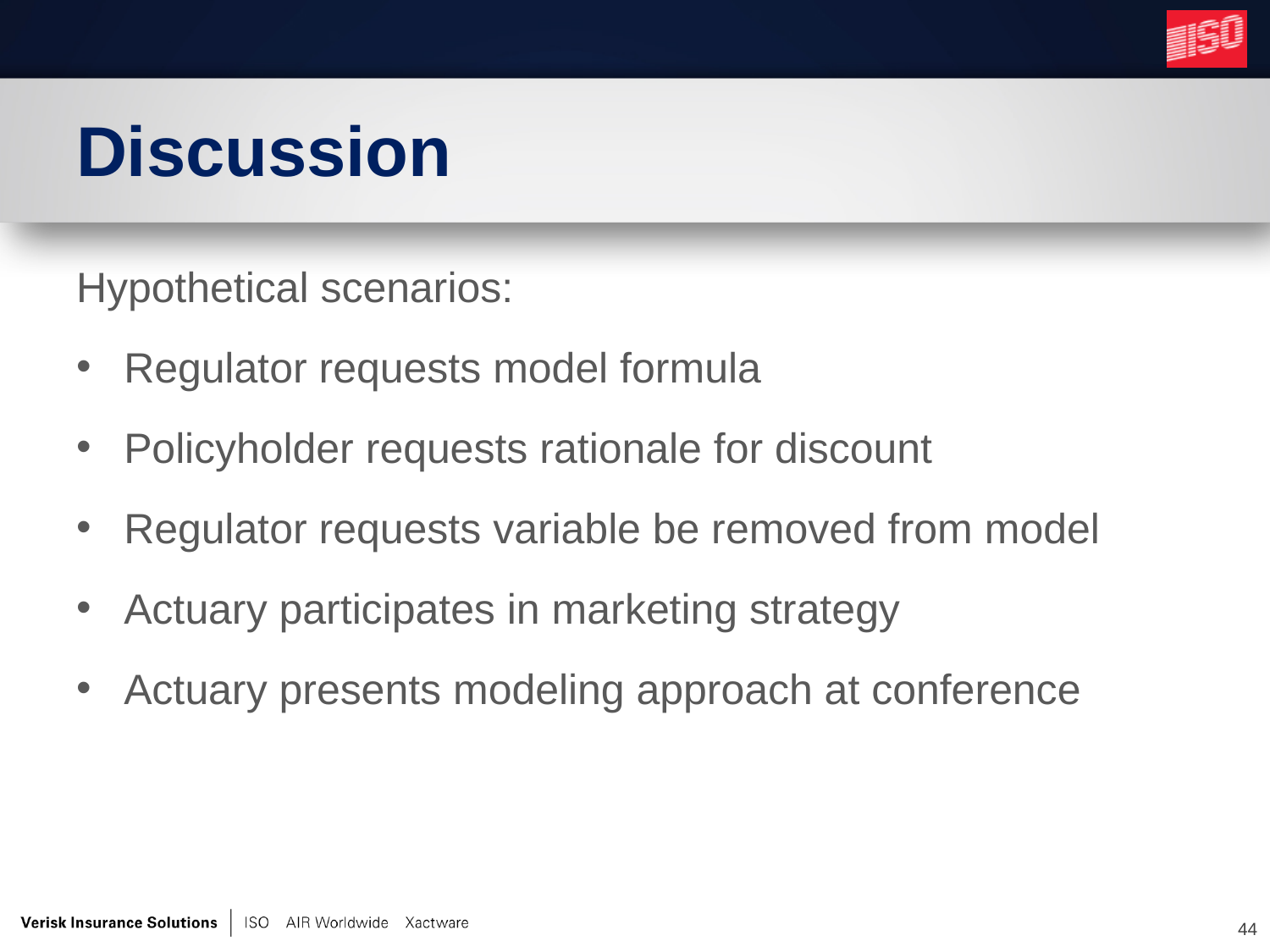

# Discussion
Hypothetical scenarios:
Regulator requests model formula
Policyholder requests rationale for discount
Regulator requests variable be removed from model
Actuary participates in marketing strategy
Actuary presents modeling approach at conference

44